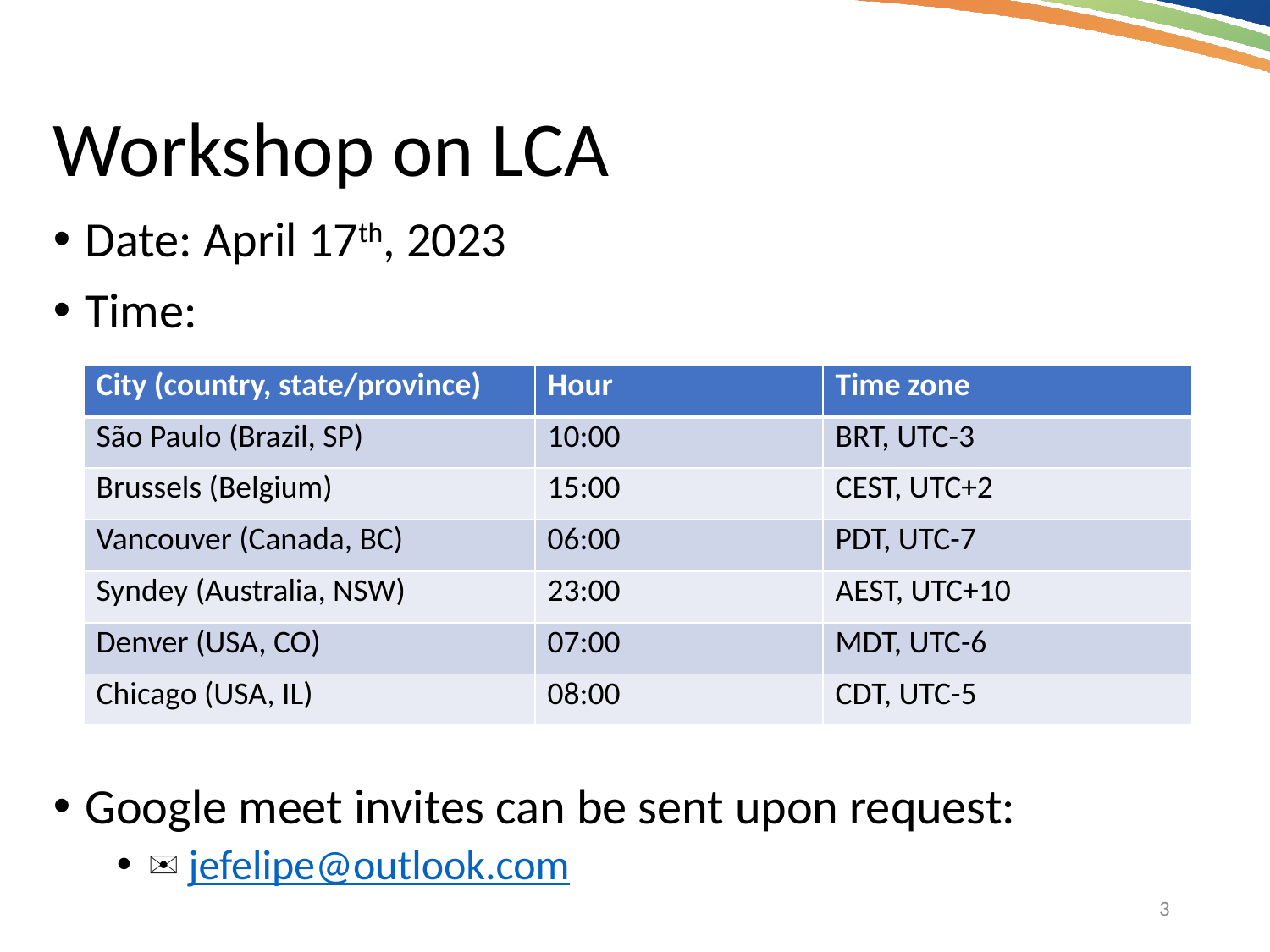

# Workshop on LCA
Date: April 17th, 2023
Time:

Google meet invites can be sent upon request:
✉ jefelipe@outlook.com

| City (country, state/province) | Hour | Time zone |
| --- | --- | --- |
| São Paulo (Brazil, SP) | 10:00 | BRT, UTC-3 |
| Brussels (Belgium) | 15:00 | CEST, UTC+2 |
| Vancouver (Canada, BC) | 06:00 | PDT, UTC-7 |
| Syndey (Australia, NSW) | 23:00 | AEST, UTC+10 |
| Denver (USA, CO) | 07:00 | MDT, UTC-6 |
| Chicago (USA, IL) | 08:00 | CDT, UTC-5 |
3